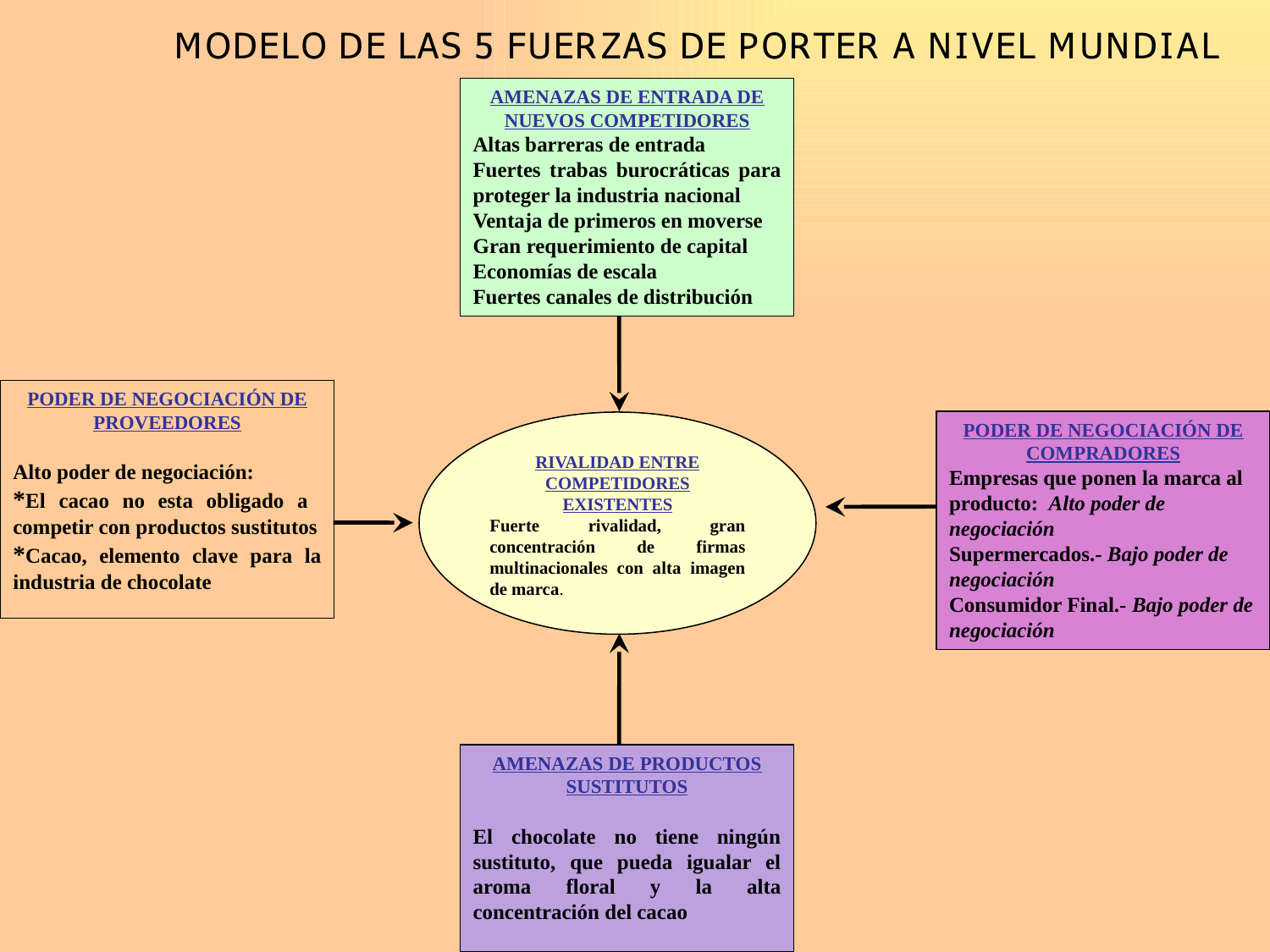

# MODELO DE LAS 5 FUERZAS DE PORTER A NIVEL MUNDIAL
AMENAZAS DE ENTRADA DE NUEVOS COMPETIDORES
Altas barreras de entrada
Fuertes trabas burocráticas para proteger la industria nacional
Ventaja de primeros en moverse
Gran requerimiento de capital
Economías de escala
Fuertes canales de distribución

PODER DE NEGOCIACIÓN DE PROVEEDORES

Alto poder de negociación:
*El cacao no esta obligado a  competir con productos sustitutos
*Cacao, elemento clave para la industria de chocolate
PODER DE NEGOCIACIÓN DE COMPRADORES
Empresas que ponen la marca al producto:  Alto poder de negociación
Supermercados.- Bajo poder de negociación
Consumidor Final.- Bajo poder de negociación

RIVALIDAD ENTRE COMPETIDORES EXISTENTES
Fuerte rivalidad, gran concentración de firmas multinacionales con alta imagen de marca.

AMENAZAS DE PRODUCTOS SUSTITUTOS

El chocolate no tiene ningún sustituto, que pueda igualar el aroma floral y la alta concentración del cacao